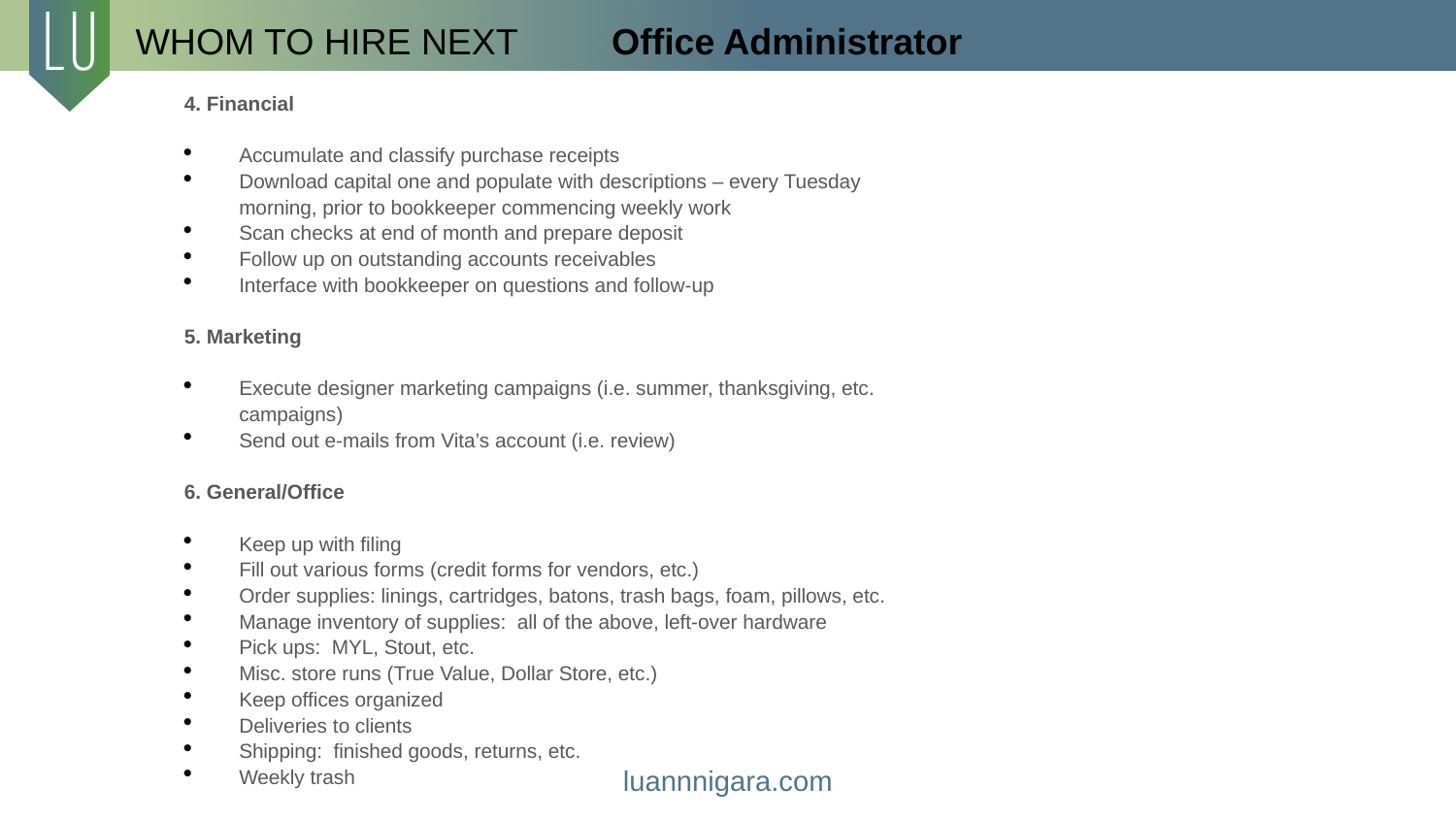

WHOM TO HIRE NEXT
Office Administrator
4. Financial

Accumulate and classify purchase receipts
Download capital one and populate with descriptions – every Tuesday morning, prior to bookkeeper commencing weekly work
Scan checks at end of month and prepare deposit
Follow up on outstanding accounts receivables
Interface with bookkeeper on questions and follow-up

5. Marketing

Execute designer marketing campaigns (i.e. summer, thanksgiving, etc. campaigns)
Send out e-mails from Vita’s account (i.e. review)

6. General/Office

Keep up with filing
Fill out various forms (credit forms for vendors, etc.)
Order supplies: linings, cartridges, batons, trash bags, foam, pillows, etc.
Manage inventory of supplies:  all of the above, left-over hardware
Pick ups:  MYL, Stout, etc.
Misc. store runs (True Value, Dollar Store, etc.)
Keep offices organized
Deliveries to clients
Shipping:  finished goods, returns, etc.
Weekly trash